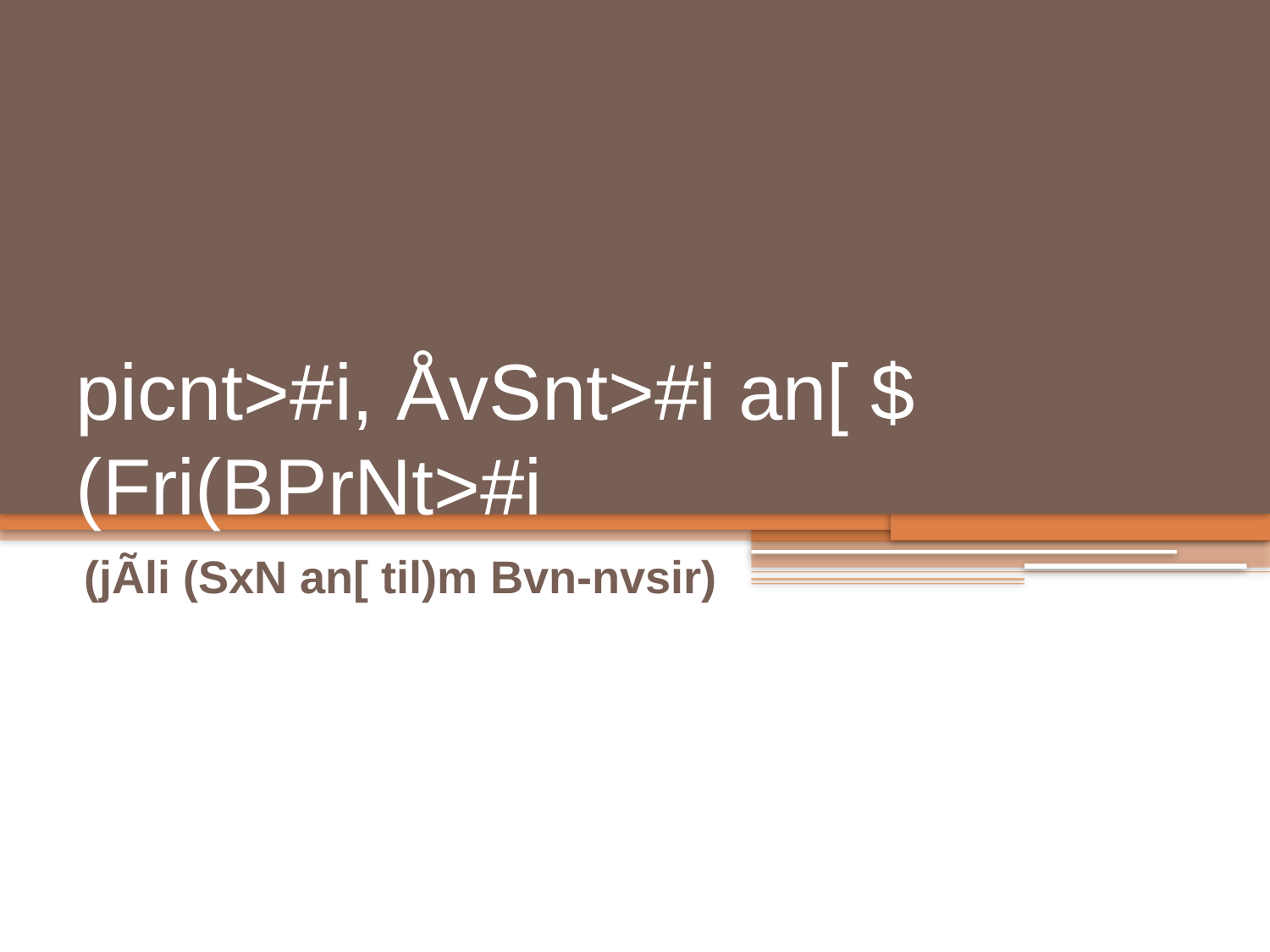

# picnt>#i, ÅvSnt>#i an[ $(Fri(BPrNt>#i
(jÃli (SxN an[ til)m Bvn-nvsir)